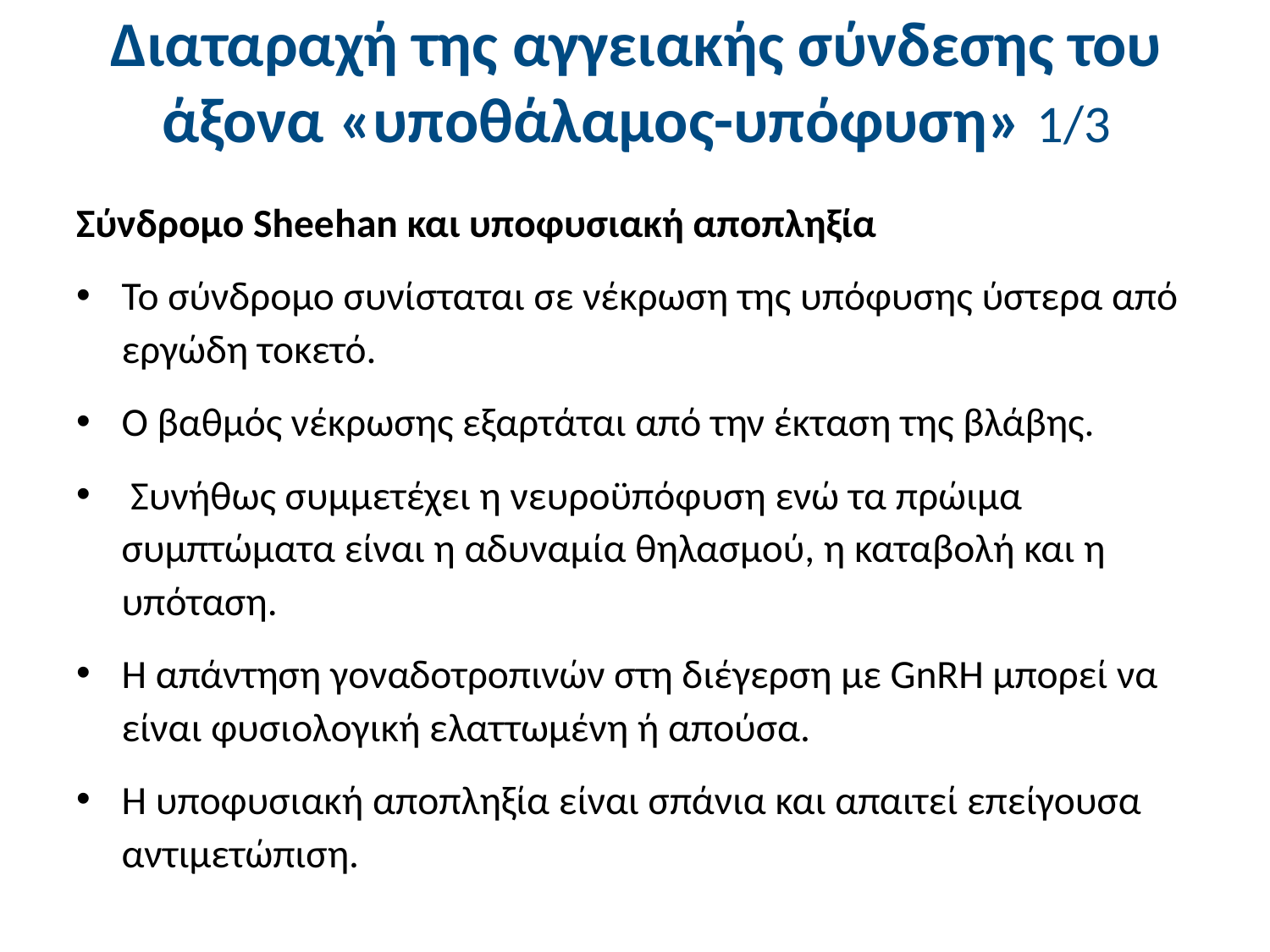

# Διαταραχή της αγγειακής σύνδεσης του άξονα «υποθάλαμος-υπόφυση» 1/3
Σύνδρομο Sheehan και υποφυσιακή αποπληξία
Το σύνδρομο συνίσταται σε νέκρωση της υπόφυσης ύστερα από εργώδη τοκετό.
Ο βαθμός νέκρωσης εξαρτάται από την έκταση της βλάβης.
 Συνήθως συμμετέχει η νευροϋπόφυση ενώ τα πρώιμα συμπτώματα είναι η αδυναμία θηλασμού, η καταβολή και η υπόταση.
Η απάντηση γοναδοτροπινών στη διέγερση με GnRH μπορεί να είναι φυσιολογική ελαττωμένη ή απούσα.
Η υποφυσιακή αποπληξία είναι σπάνια και απαιτεί επείγουσα αντιμετώπιση.